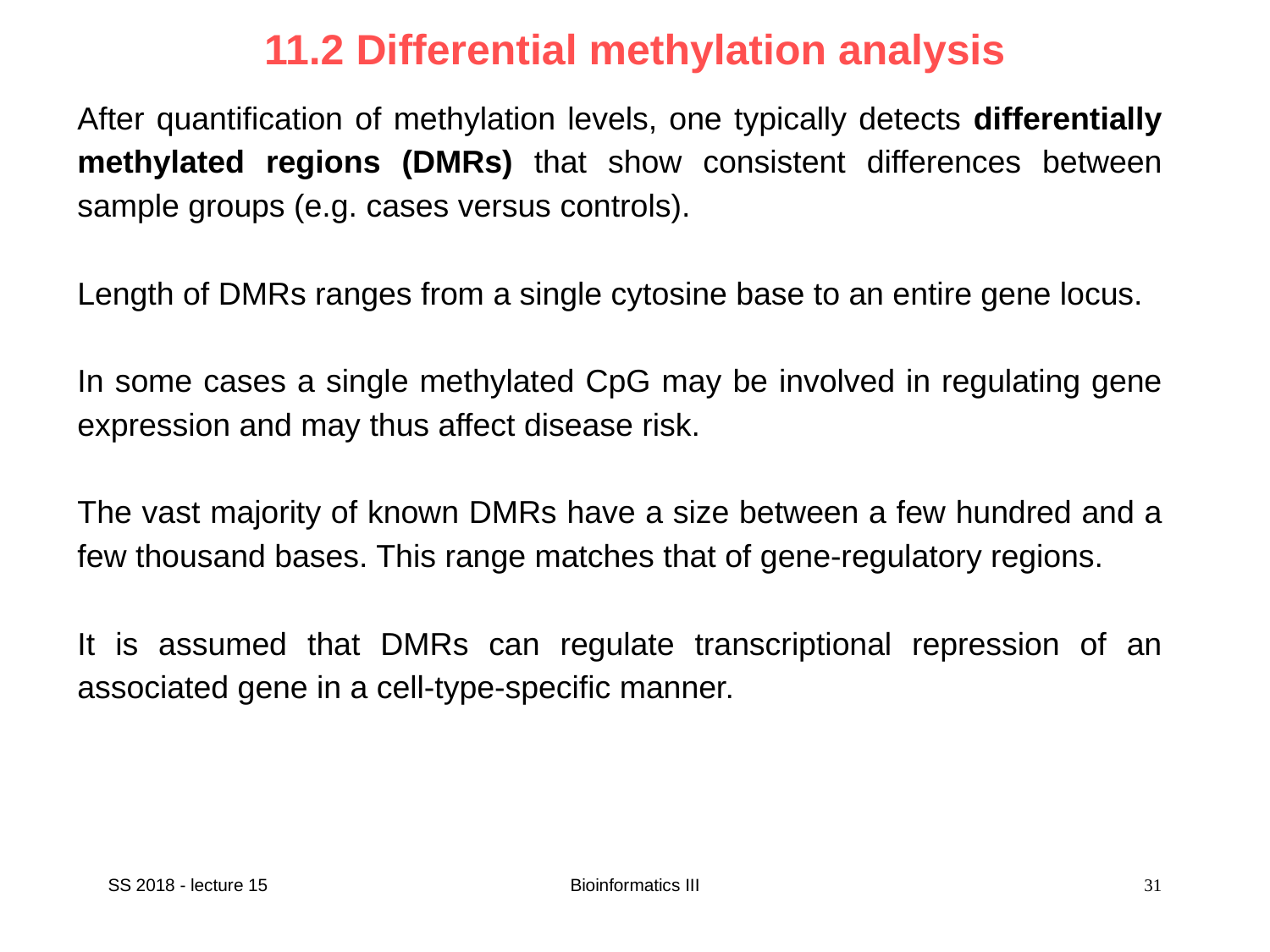

# 11.2 Differential methylation analysis
After quantification of methylation levels, one typically detects differentially methylated regions (DMRs) that show consistent differences between sample groups (e.g. cases versus controls).

Length of DMRs ranges from a single cytosine base to an entire gene locus.

In some cases a single methylated CpG may be involved in regulating gene expression and may thus affect disease risk.

The vast majority of known DMRs have a size between a few hundred and a few thousand bases. This range matches that of gene-regulatory regions.

It is assumed that DMRs can regulate transcriptional repression of an associated gene in a cell-type-specific manner.
SS 2018 - lecture 15
Bioinformatics III
31